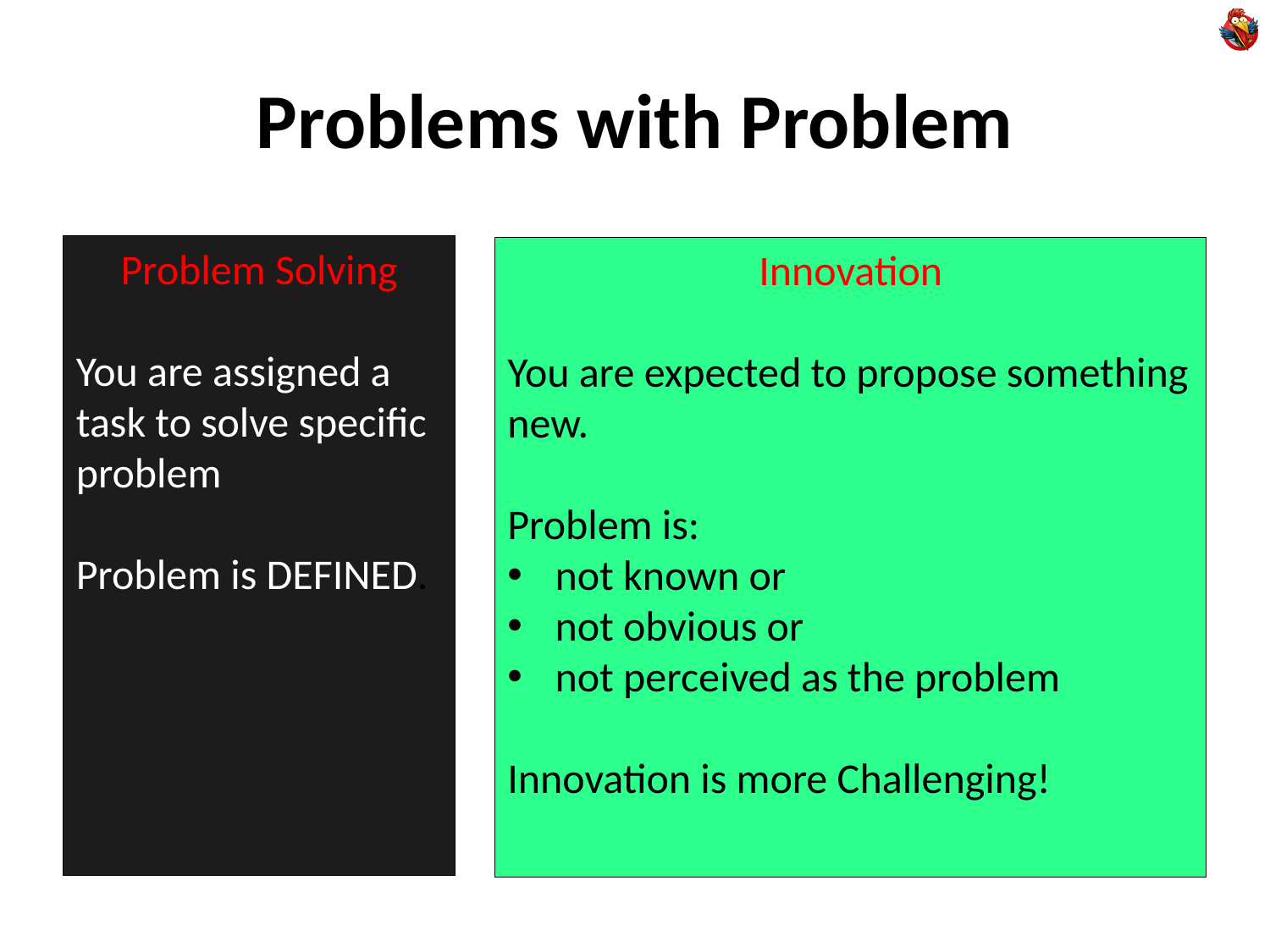

# Problems with Problem
Problem Solving

You are assigned a task to solve specific problem

Problem is DEFINED.
Innovation

You are expected to propose something new.

Problem is:
not known or
not obvious or
not perceived as the problem

Innovation is more Challenging!